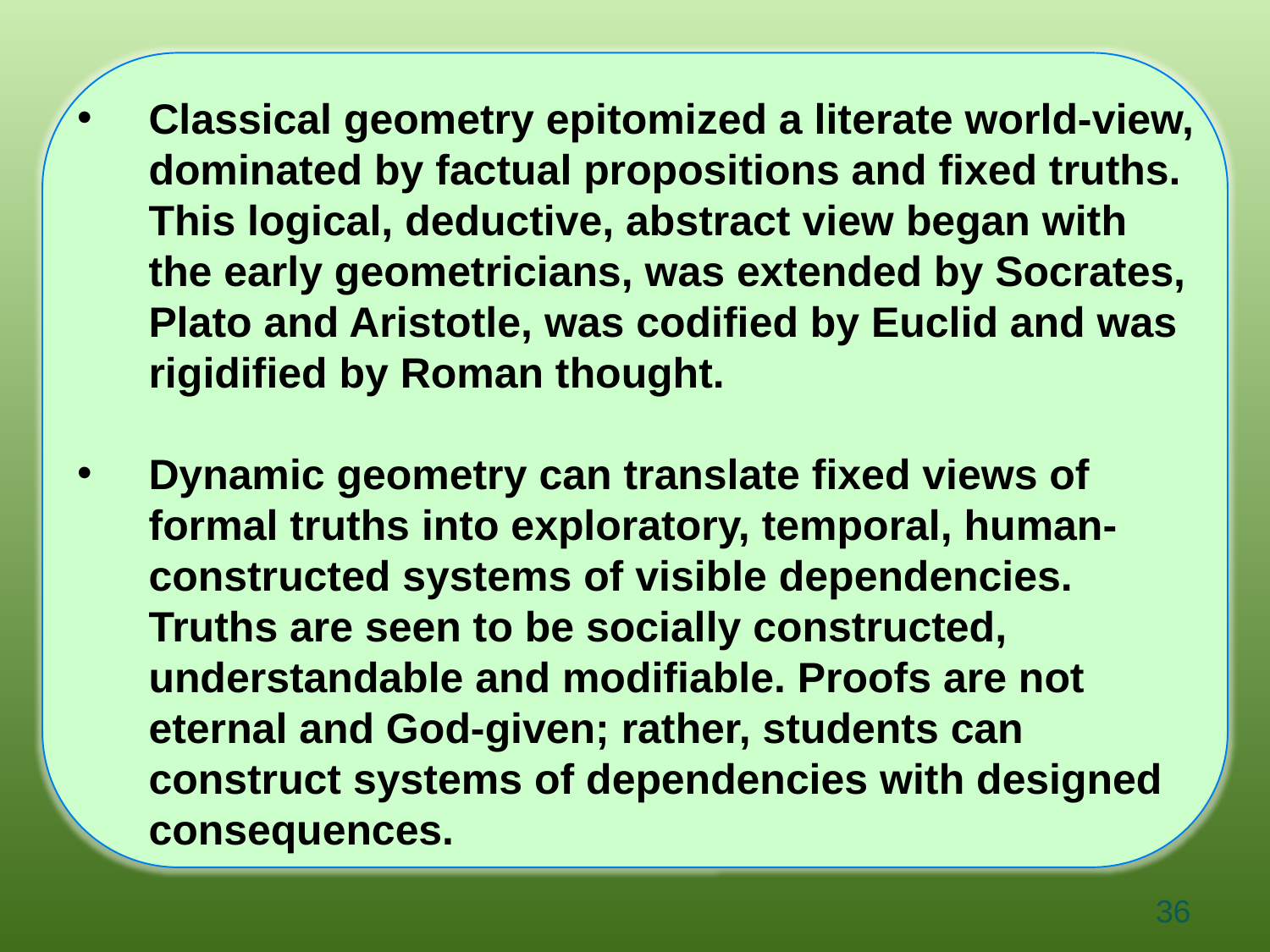

Classical geometry epitomized a literate world-view, dominated by factual propositions and fixed truths. This logical, deductive, abstract view began with the early geometricians, was extended by Socrates, Plato and Aristotle, was codified by Euclid and was rigidified by Roman thought.

Dynamic geometry can translate fixed views of formal truths into exploratory, temporal, human-constructed systems of visible dependencies. Truths are seen to be socially constructed, understandable and modifiable. Proofs are not eternal and God-given; rather, students can construct systems of dependencies with designed consequences.
36